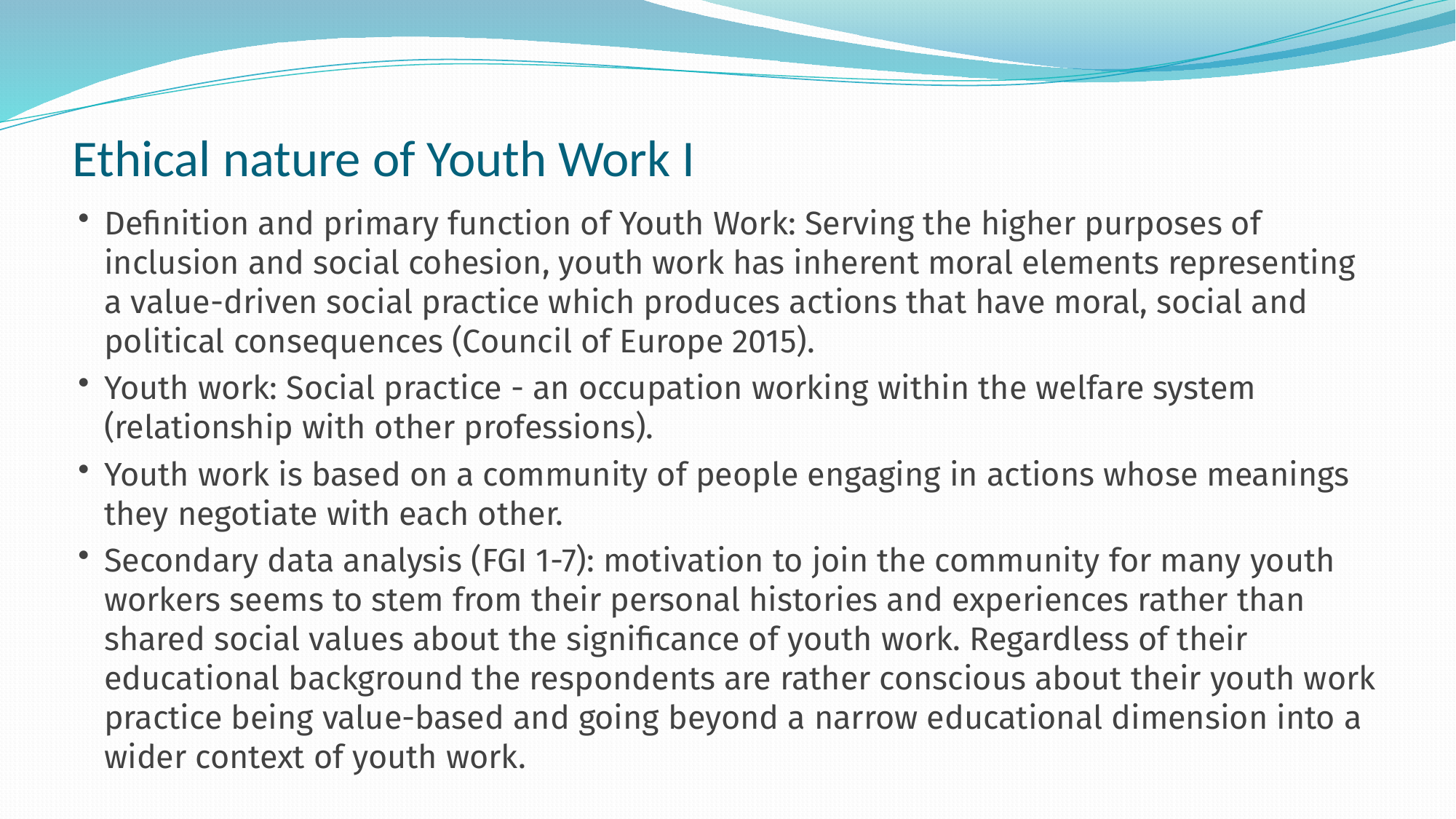

# Ethical nature of Youth Work I
Definition and primary function of Youth Work: Serving the higher purposes of inclusion and social cohesion, youth work has inherent moral elements representing a value-driven social practice which produces actions that have moral, social and political consequences (Council of Europe 2015).
Youth work: Social practice - an occupation working within the welfare system (relationship with other professions).
Youth work is based on a community of people engaging in actions whose meanings they negotiate with each other.
Secondary data analysis (FGI 1-7): motivation to join the community for many youth workers seems to stem from their personal histories and experiences rather than shared social values about the significance of youth work. Regardless of their educational background the respondents are rather conscious about their youth work practice being value-based and going beyond a narrow educational dimension into a wider context of youth work.